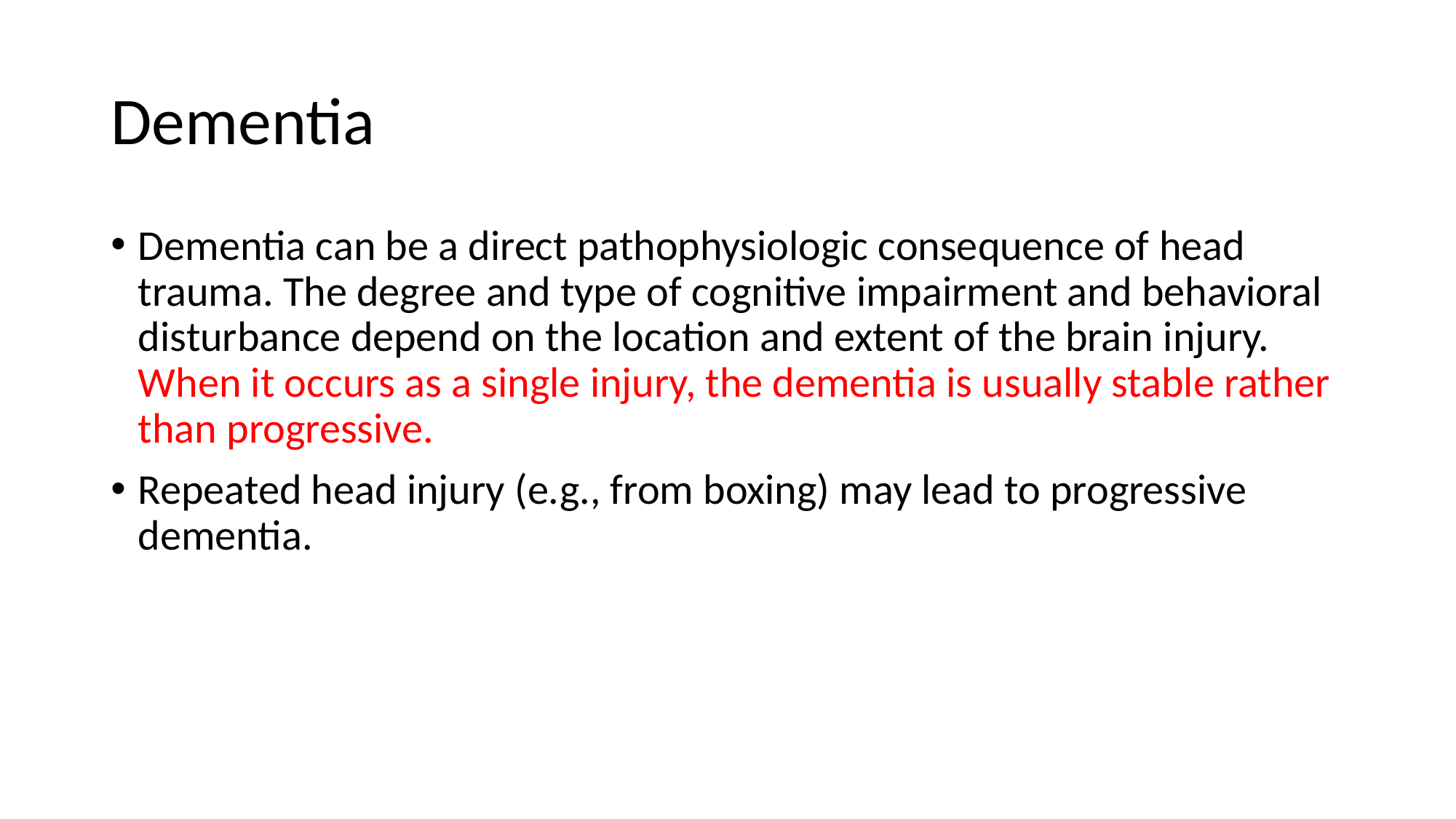

# Dementia
Dementia can be a direct pathophysiologic consequence of head trauma. The degree and type of cognitive impairment and behavioral disturbance depend on the location and extent of the brain injury. When it occurs as a single injury, the dementia is usually stable rather than progressive.
Repeated head injury (e.g., from boxing) may lead to progressive dementia.